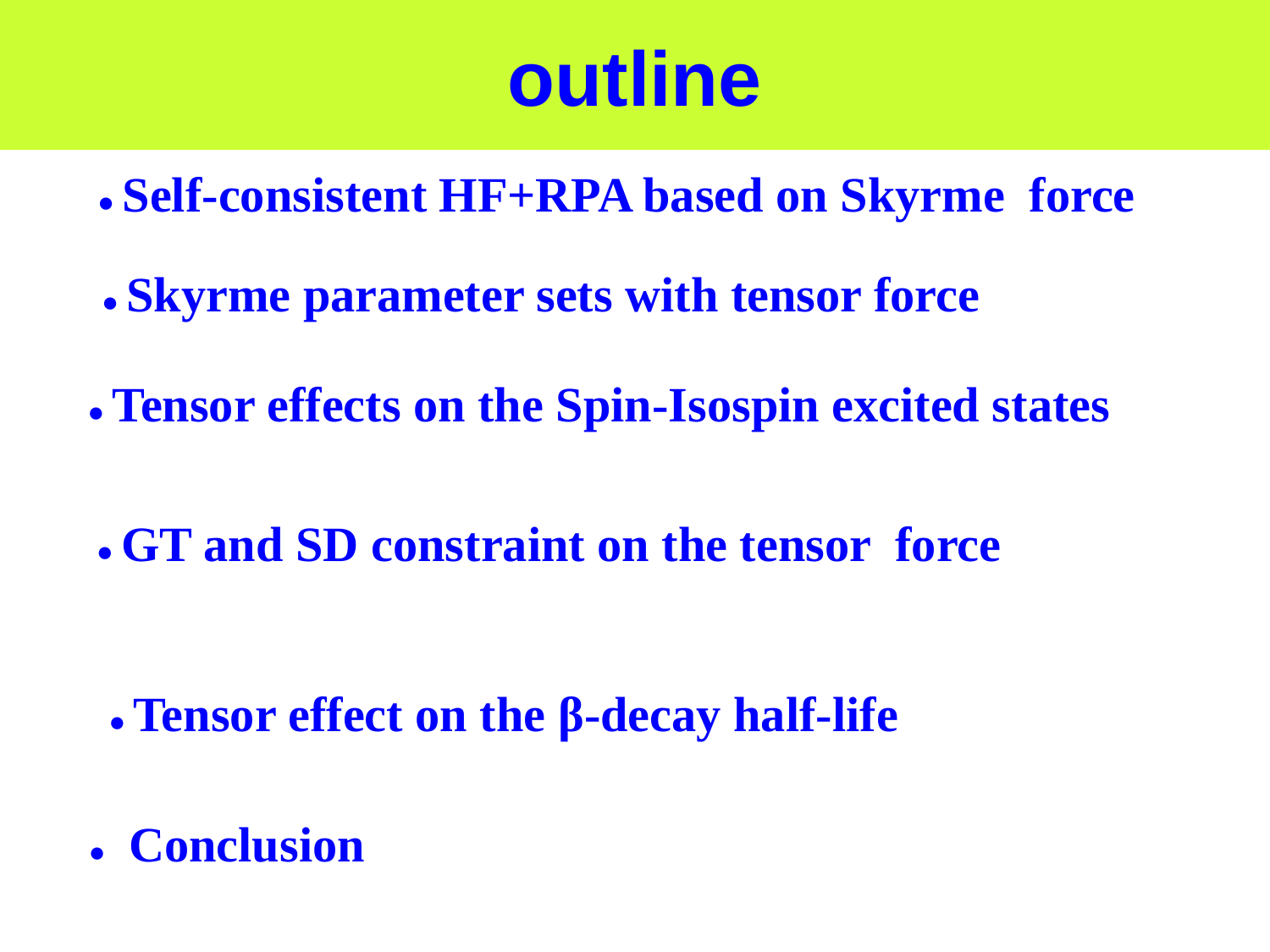

# outline
● Self-consistent HF+RPA based on Skyrme  force
● Skyrme parameter sets with tensor force
● Tensor effects on the Spin-Isospin excited states
● GT and SD constraint on the tensor  force
● Tensor effect on the β-decay half-life
●   Conclusion